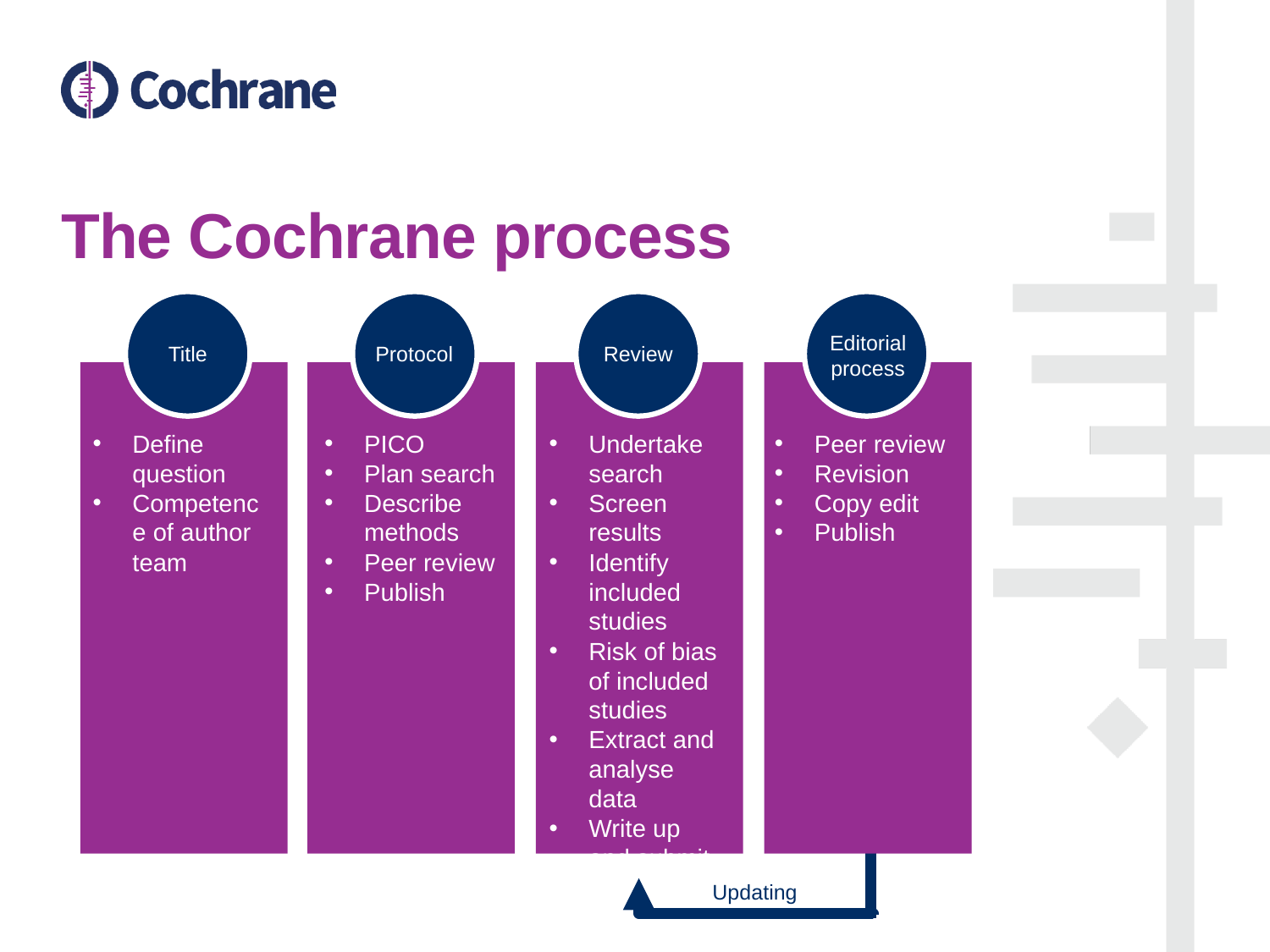

# The Cochrane process

Editorial process
Title
Protocol
Review

Peer review
Revision
Copy edit
Publish
Define question
Competence of author team

PICO
Plan search
Describe methods
Peer review
Publish
Undertake search
Screen results
Identify  included studies
Risk of bias of included studies
Extract and analyse data
Write up and submit
Updating